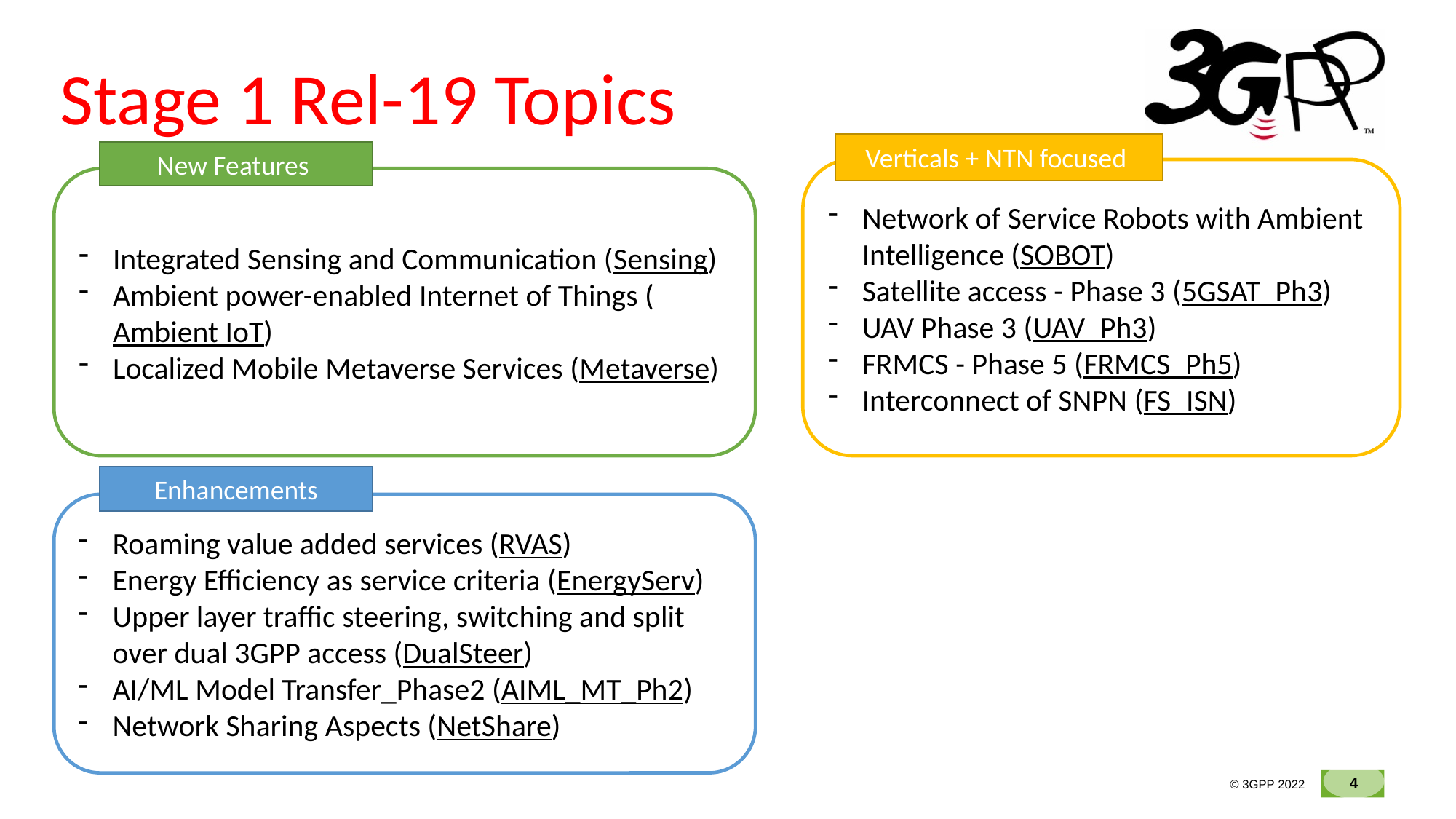

# Stage 1 Rel-19 Topics
Verticals + NTN focused
New Features

Network of Service Robots with Ambient Intelligence (SOBOT)
Satellite access - Phase 3 (5GSAT_Ph3)
UAV Phase 3 (UAV_Ph3)
FRMCS - Phase 5 (FRMCS_Ph5)
Interconnect of SNPN (FS_ISN)

Integrated Sensing and Communication (Sensing)
Ambient power-enabled Internet of Things (Ambient IoT)
Localized Mobile Metaverse Services (Metaverse)

Enhancements

Roaming value added services (RVAS)
Energy Efficiency as service criteria (EnergyServ)
Upper layer traffic steering, switching and split over dual 3GPP access (DualSteer)
AI/ML Model Transfer_Phase2 (AIML_MT_Ph2)
Network Sharing Aspects (NetShare)